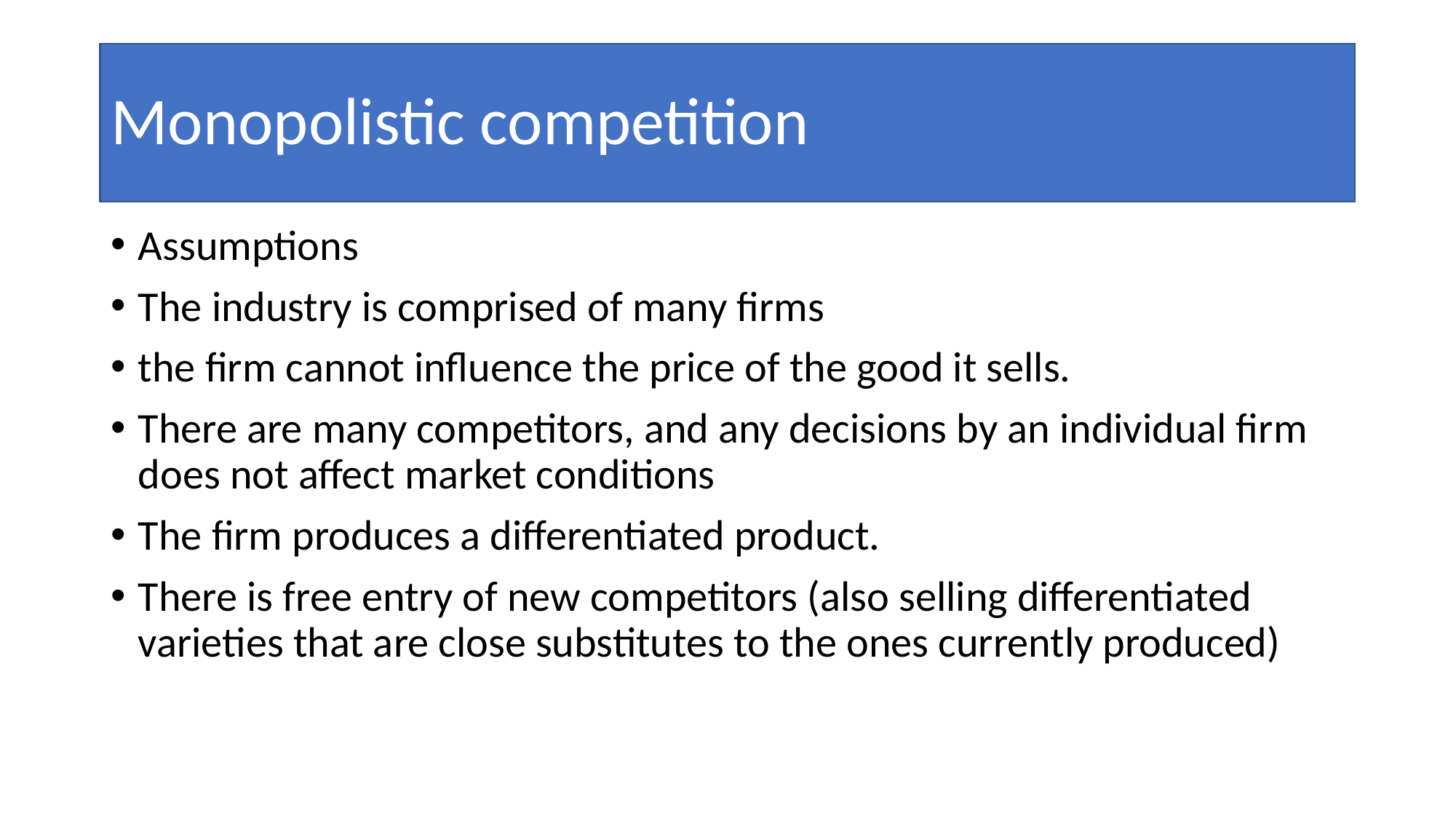

# Monopolistic competition
Assumptions
The industry is comprised of many firms
the firm cannot influence the price of the good it sells.
There are many competitors, and any decisions by an individual firm does not affect market conditions
The firm produces a differentiated product.
There is free entry of new competitors (also selling differentiated varieties that are close substitutes to the ones currently produced)